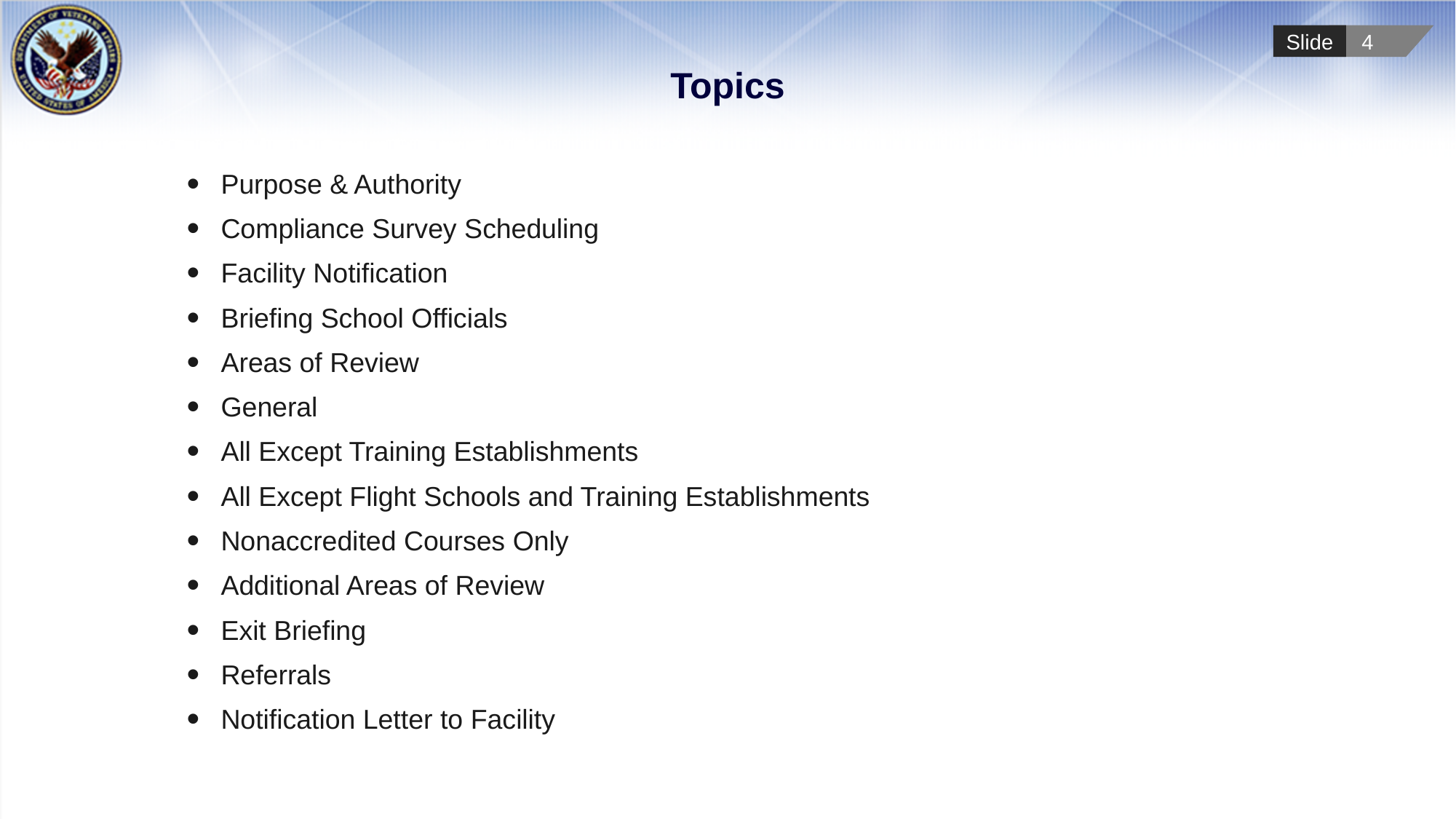

# Topics
Purpose & Authority
Compliance Survey Scheduling
Facility Notification
Briefing School Officials
Areas of Review
General
All Except Training Establishments
All Except Flight Schools and Training Establishments
Nonaccredited Courses Only
Additional Areas of Review
Exit Briefing
Referrals
Notification Letter to Facility